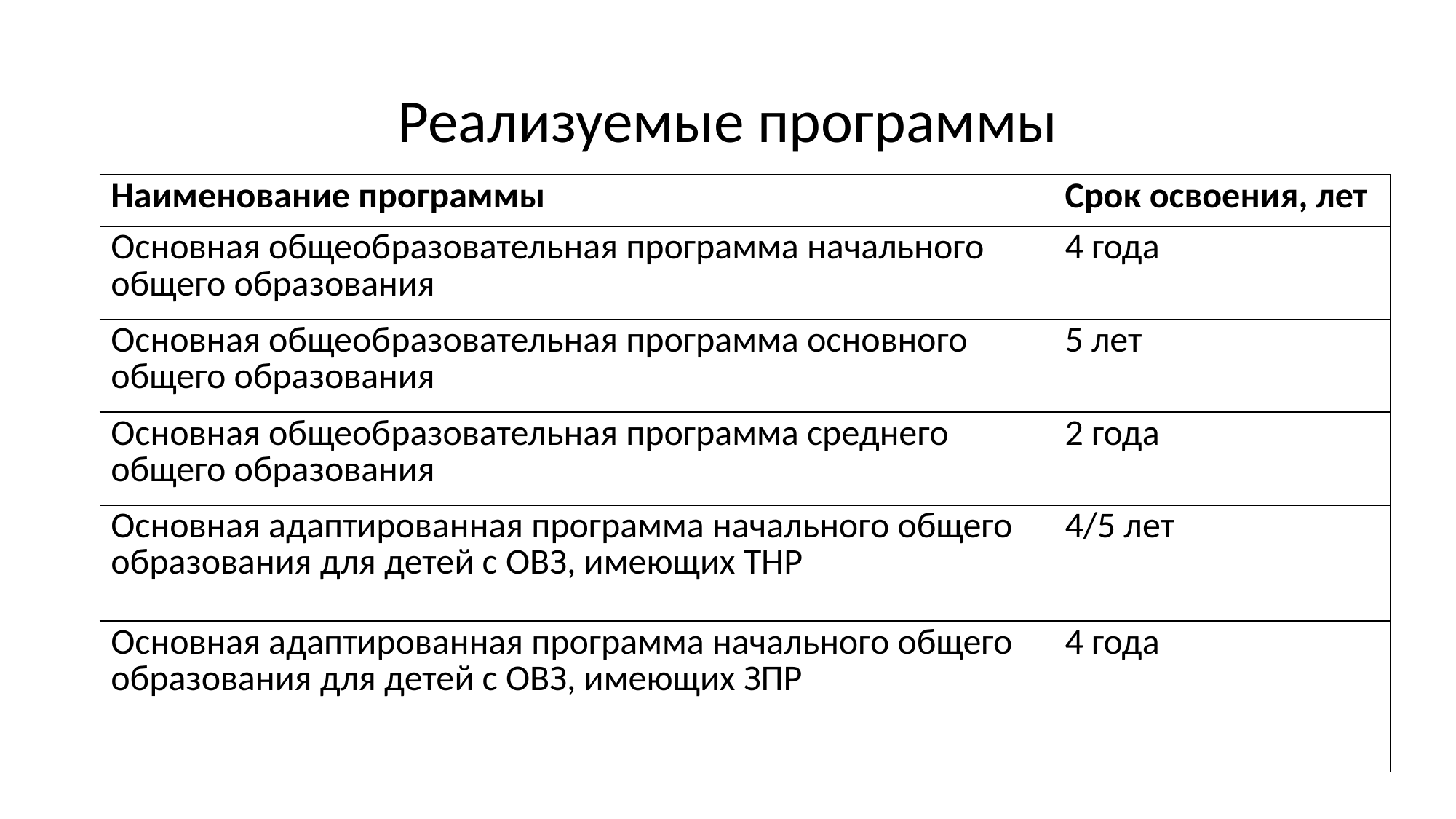

# Реализуемые программы
| Наименование программы | Срок освоения, лет |
| --- | --- |
| Основная общеобразовательная программа начального общего образования | 4 года |
| Основная общеобразовательная программа основного общего образования | 5 лет |
| Основная общеобразовательная программа среднего общего образования | 2 года |
| Основная адаптированная программа начального общего образования для детей с ОВЗ, имеющих ТНР | 4/5 лет |
| Основная адаптированная программа начального общего образования для детей с ОВЗ, имеющих ЗПР | 4 года |